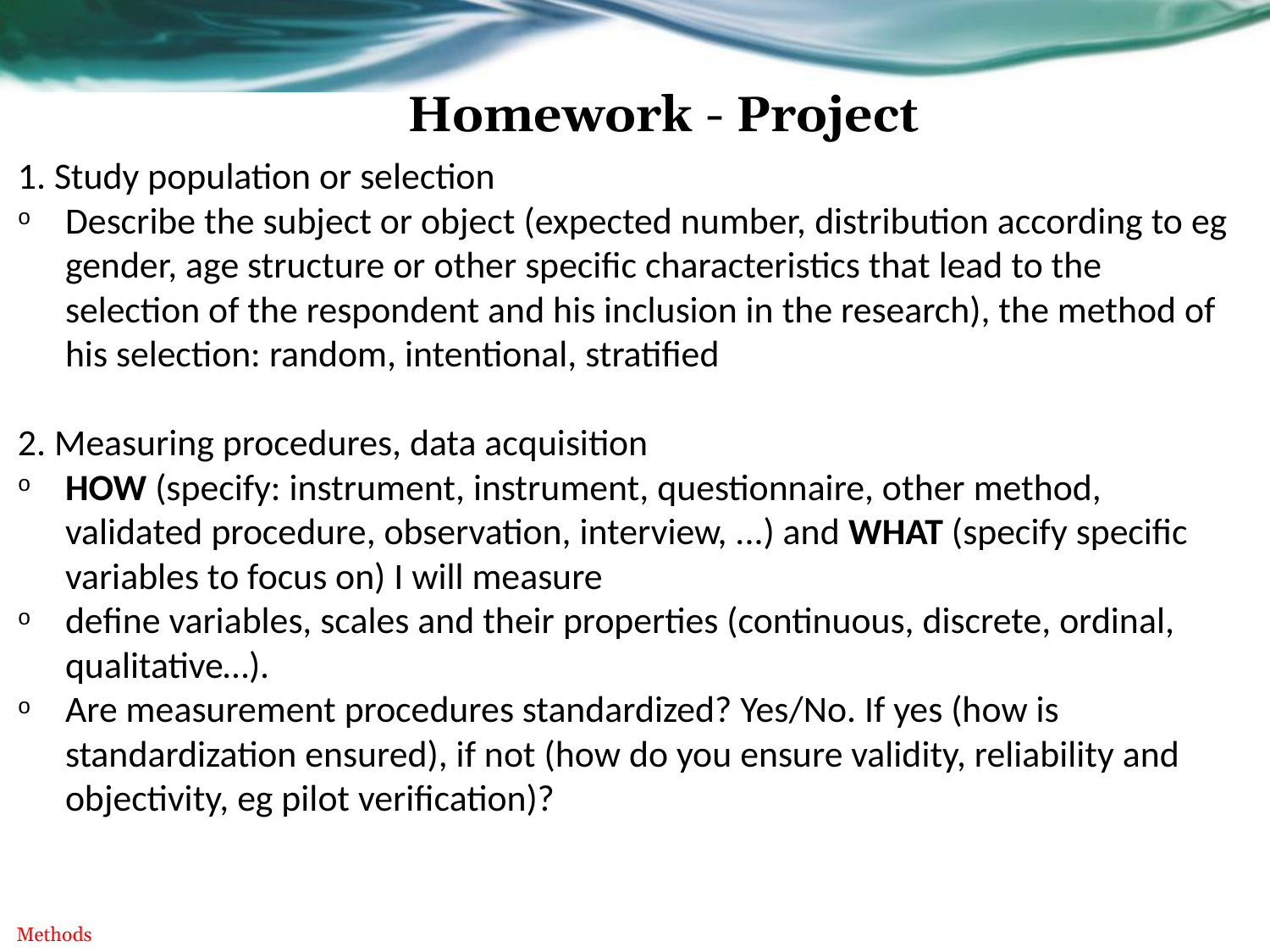

# Homework - Project
1. Study population or selection
Describe the subject or object (expected number, distribution according to eg gender, age structure or other specific characteristics that lead to the selection of the respondent and his inclusion in the research), the method of his selection: random, intentional, stratified

2. Measuring procedures, data acquisition
HOW (specify: instrument, instrument, questionnaire, other method, validated procedure, observation, interview, ...) and WHAT (specify specific variables to focus on) I will measure
define variables, scales and their properties (continuous, discrete, ordinal, qualitative…).
Are measurement procedures standardized? Yes/No. If yes (how is standardization ensured), if not (how do you ensure validity, reliability and objectivity, eg pilot verification)?
Methods